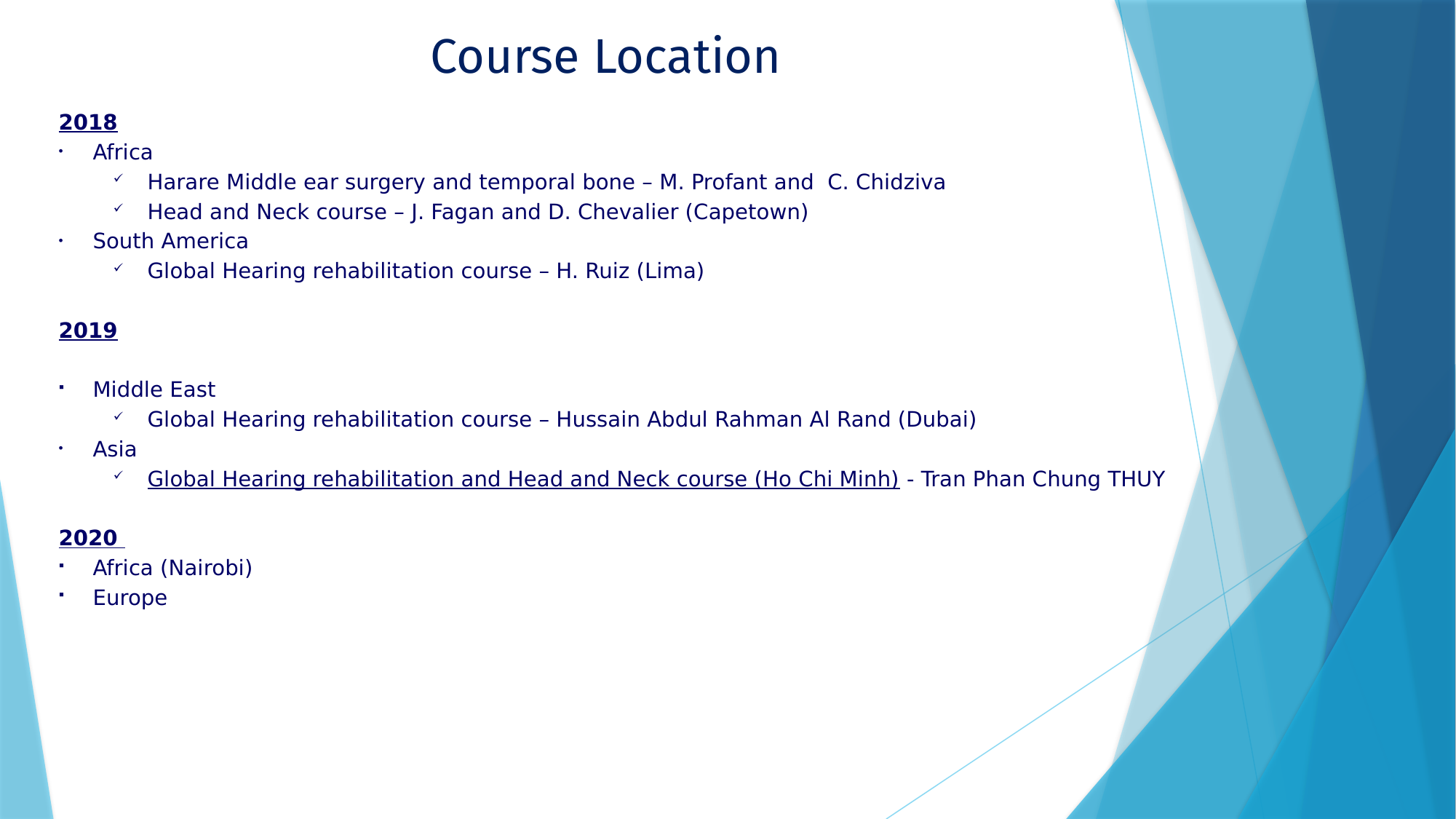

Course Location

2018
Africa
Harare Middle ear surgery and temporal bone – M. Profant and  C. Chidziva
Head and Neck course – J. Fagan and D. Chevalier (Capetown)
South America
Global Hearing rehabilitation course – H. Ruiz (Lima)

2019

Middle East
Global Hearing rehabilitation course – Hussain Abdul Rahman Al Rand (Dubai)
Asia
Global Hearing rehabilitation and Head and Neck course (Ho Chi Minh) - Tran Phan Chung THUY

2020
Africa (Nairobi)
Europe